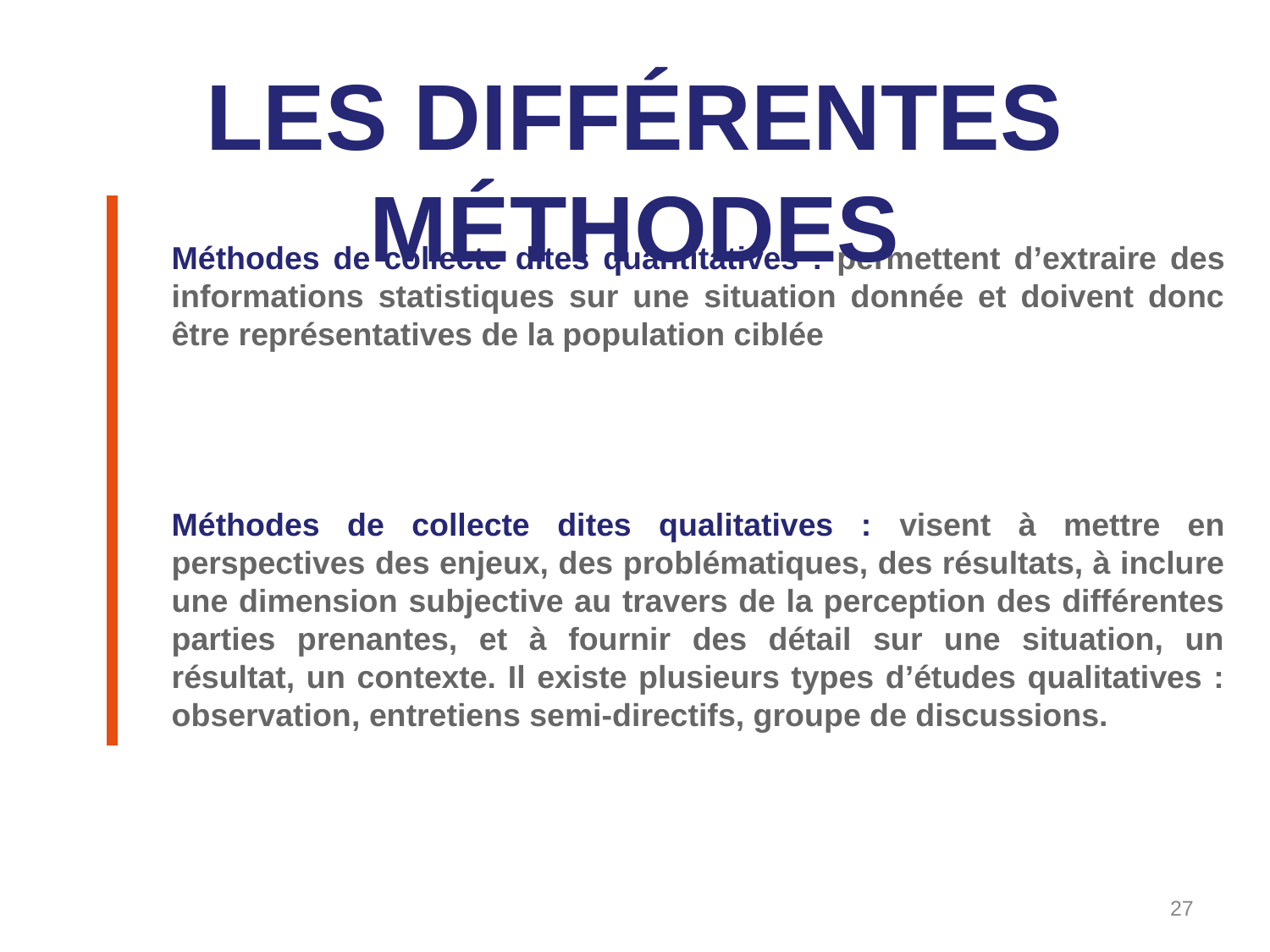

LES DIFFÉRENTES MÉTHODES

Méthodes de collecte dites quantitatives : permettent d’extraire des informations statistiques sur une situation donnée et doivent donc être représentatives de la population ciblée

Méthodes de collecte dites qualitatives : visent à mettre en perspectives des enjeux, des problématiques, des résultats, à inclure une dimension subjective au travers de la perception des différentes parties prenantes, et à fournir des détail sur une situation, un résultat, un contexte. Il existe plusieurs types d’études qualitatives : observation, entretiens semi-directifs, groupe de discussions.

27